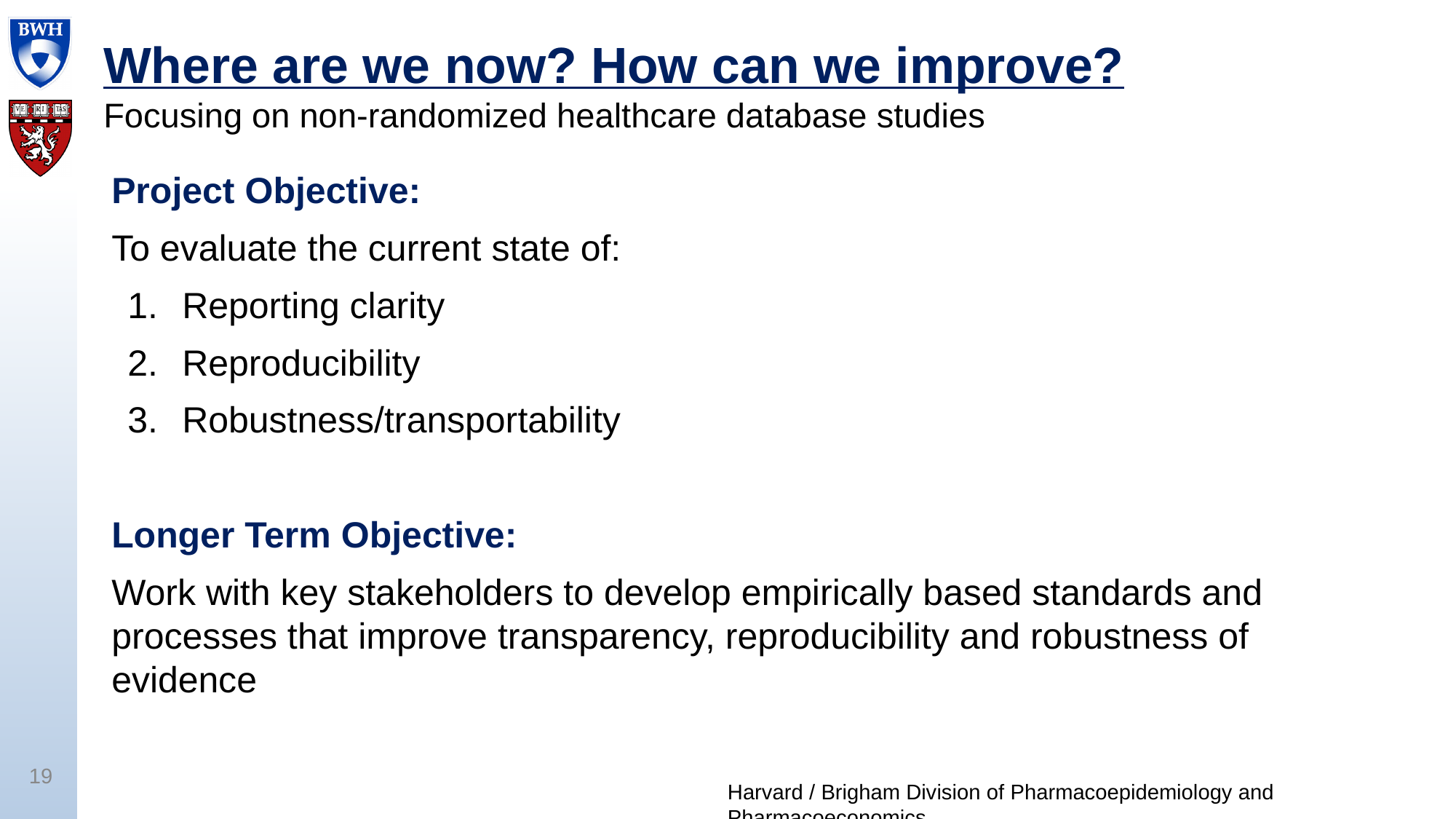

# Where are we now? How can we improve? Focusing on non-randomized healthcare database studies
Project Objective:
To evaluate the current state of:
Reporting clarity
Reproducibility
Robustness/transportability

Longer Term Objective:
Work with key stakeholders to develop empirically based standards and processes that improve transparency, reproducibility and robustness of evidence
19
Harvard / Brigham Division of Pharmacoepidemiology and Pharmacoeconomics